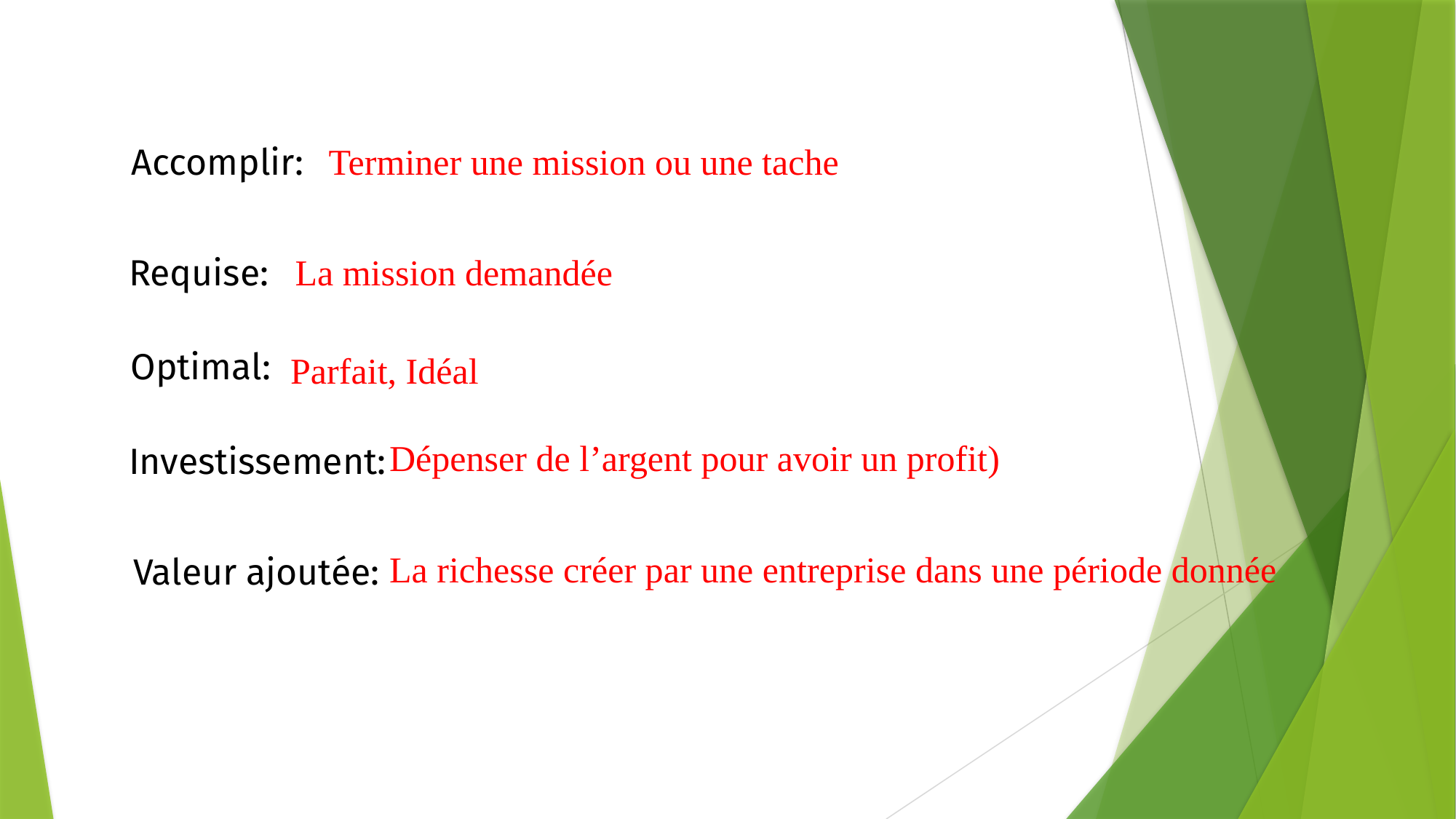

Accomplir:
Terminer une mission ou une tache
La mission demandée
Requise:
Optimal:
Parfait, Idéal
Dépenser de l’argent pour avoir un profit)
Investissement:
La richesse créer par une entreprise dans une période donnée
Valeur ajoutée: